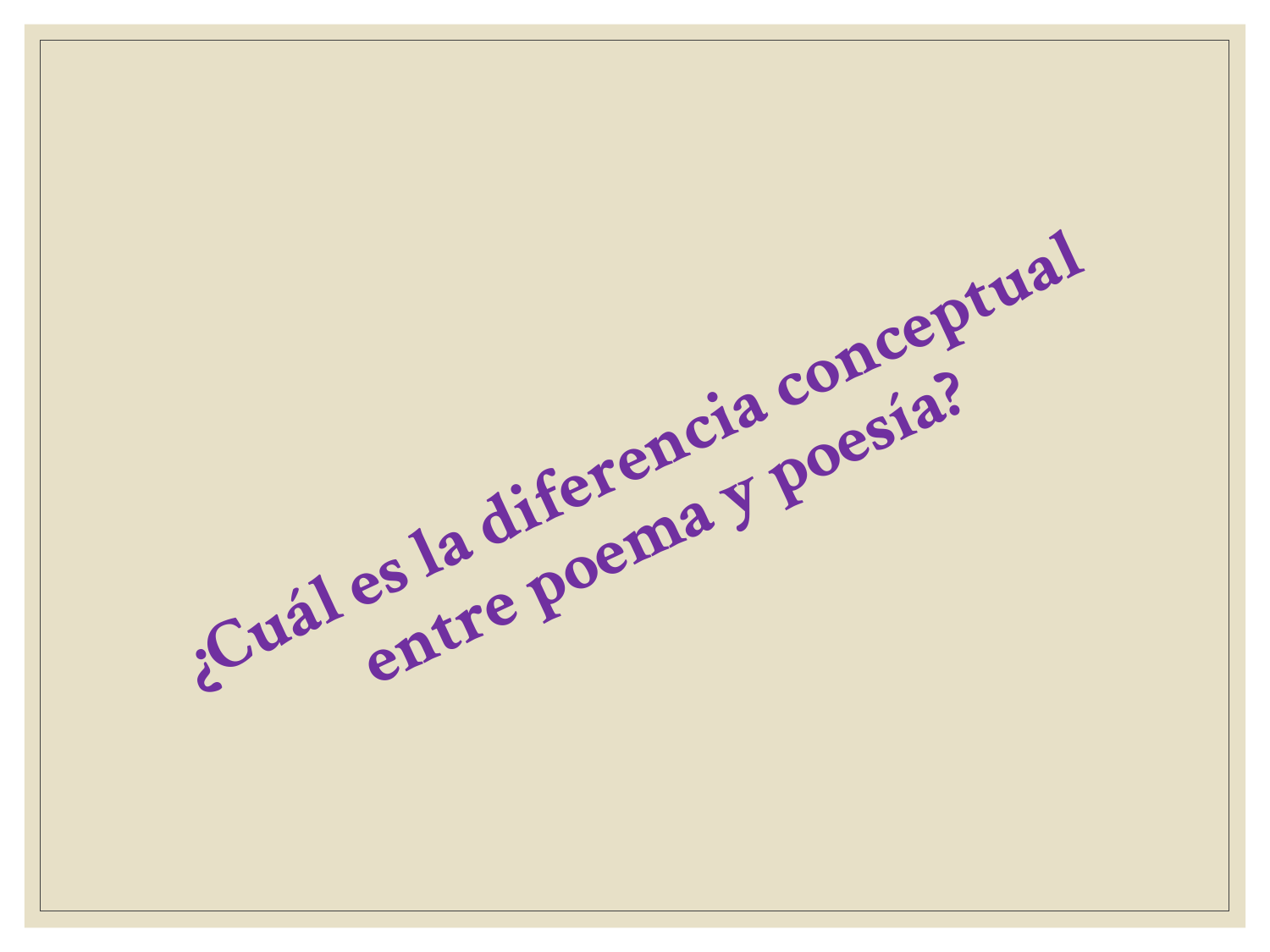

# ¿Cuál es la diferencia conceptual entre poema y poesía?